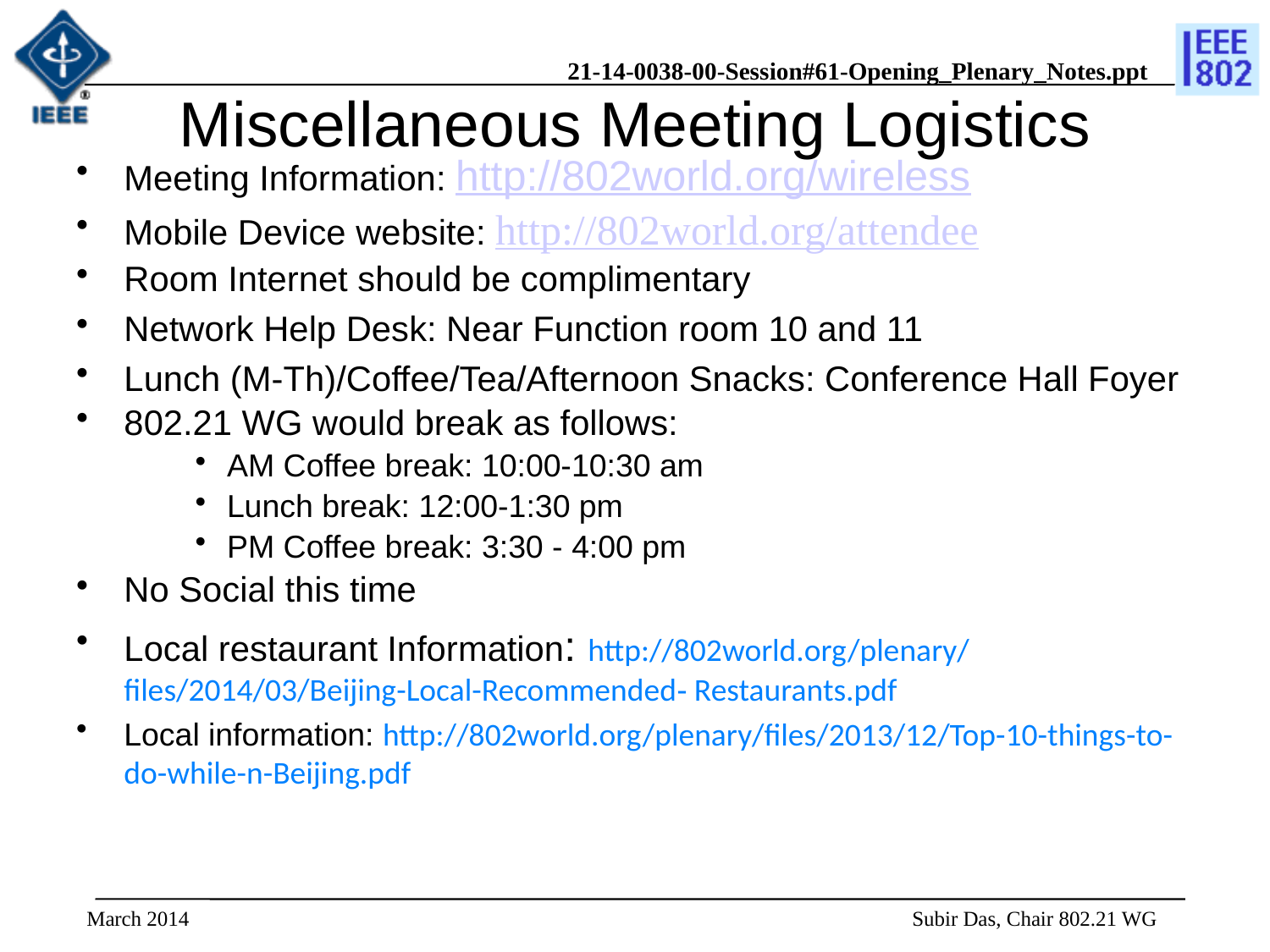

# Miscellaneous Meeting Logistics
Meeting Information: http://802world.org/wireless
Mobile Device website: http://802world.org/attendee
Room Internet should be complimentary
Network Help Desk: Near Function room 10 and 11
Lunch (M-Th)/Coffee/Tea/Afternoon Snacks: Conference Hall Foyer
802.21 WG would break as follows:
AM Coffee break: 10:00-10:30 am
Lunch break: 12:00-1:30 pm
PM Coffee break: 3:30 - 4:00 pm
No Social this time
Local restaurant Information: http://802world.org/plenary/ files/2014/03/Beijing-Local-Recommended‐ Restaurants.pdf
Local information: http://802world.org/plenary/files/2013/12/Top-10-things-to-do-while-n-Beijing.pdf
March 2014
  Subir Das, Chair 802.21 WG